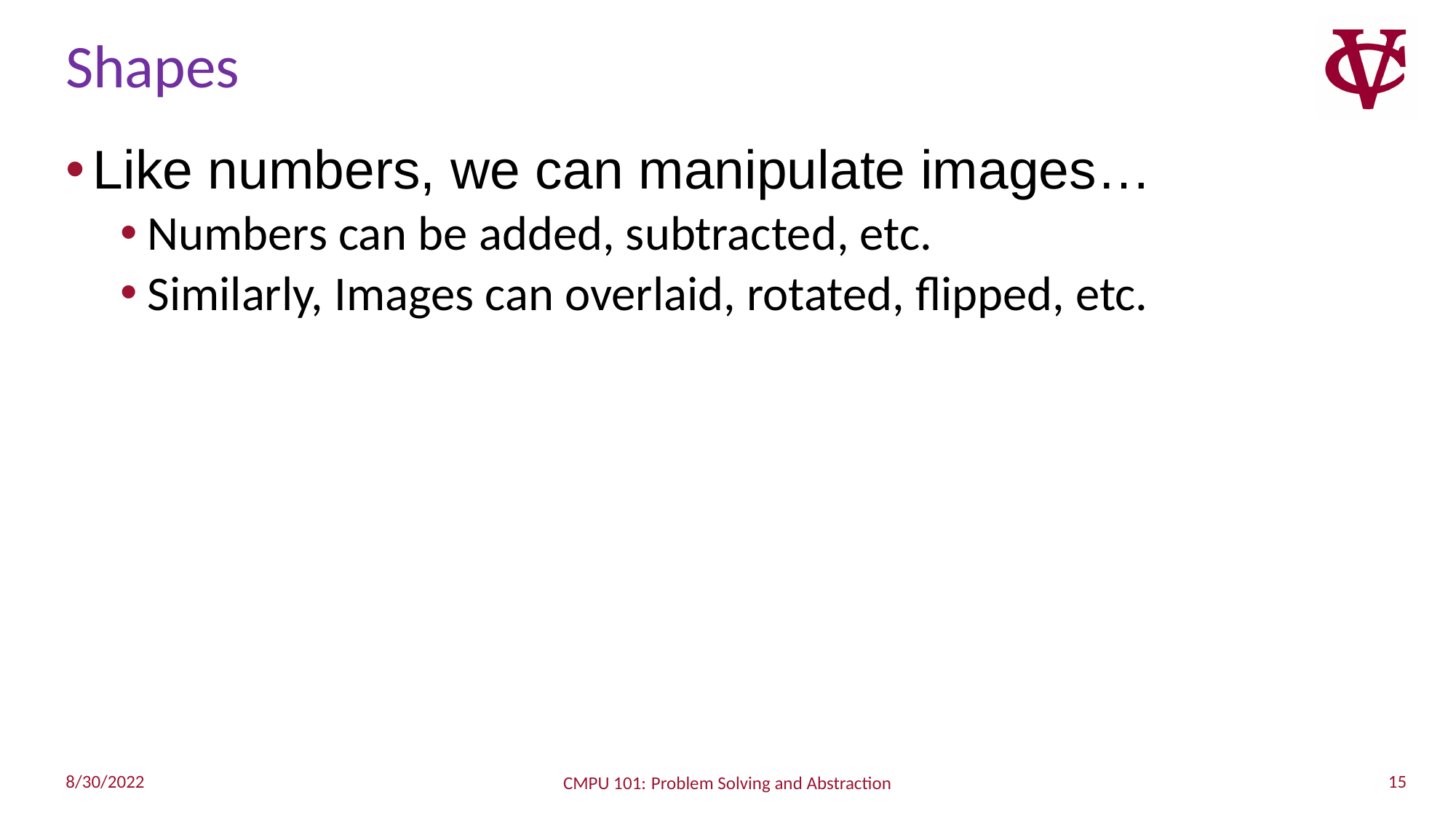

# Shapes
Like numbers, we can manipulate images…
Numbers can be added, subtracted, etc.
Similarly, Images can overlaid, rotated, flipped, etc.
15
8/30/2022
CMPU 101: Problem Solving and Abstraction